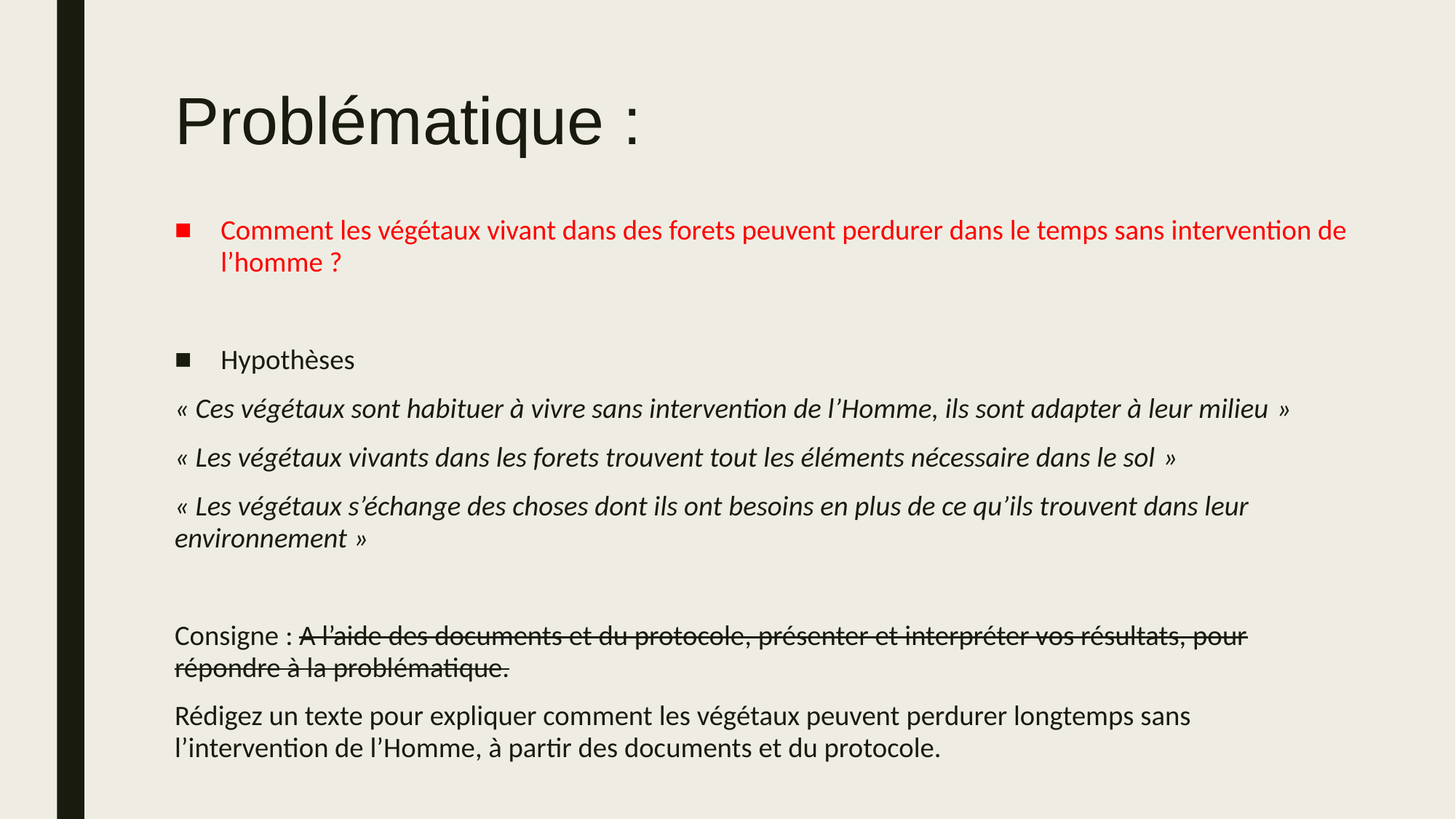

# Problématique :
Comment les végétaux vivant dans des forets peuvent perdurer dans le temps sans intervention de l’homme ?

Hypothèses
« Ces végétaux sont habituer à vivre sans intervention de l’Homme, ils sont adapter à leur milieu »
« Les végétaux vivants dans les forets trouvent tout les éléments nécessaire dans le sol »
« Les végétaux s’échange des choses dont ils ont besoins en plus de ce qu’ils trouvent dans leur environnement »

Consigne : A l’aide des documents et du protocole, présenter et interpréter vos résultats, pour répondre à la problématique.
Rédigez un texte pour expliquer comment les végétaux peuvent perdurer longtemps sans l’intervention de l’Homme, à partir des documents et du protocole.